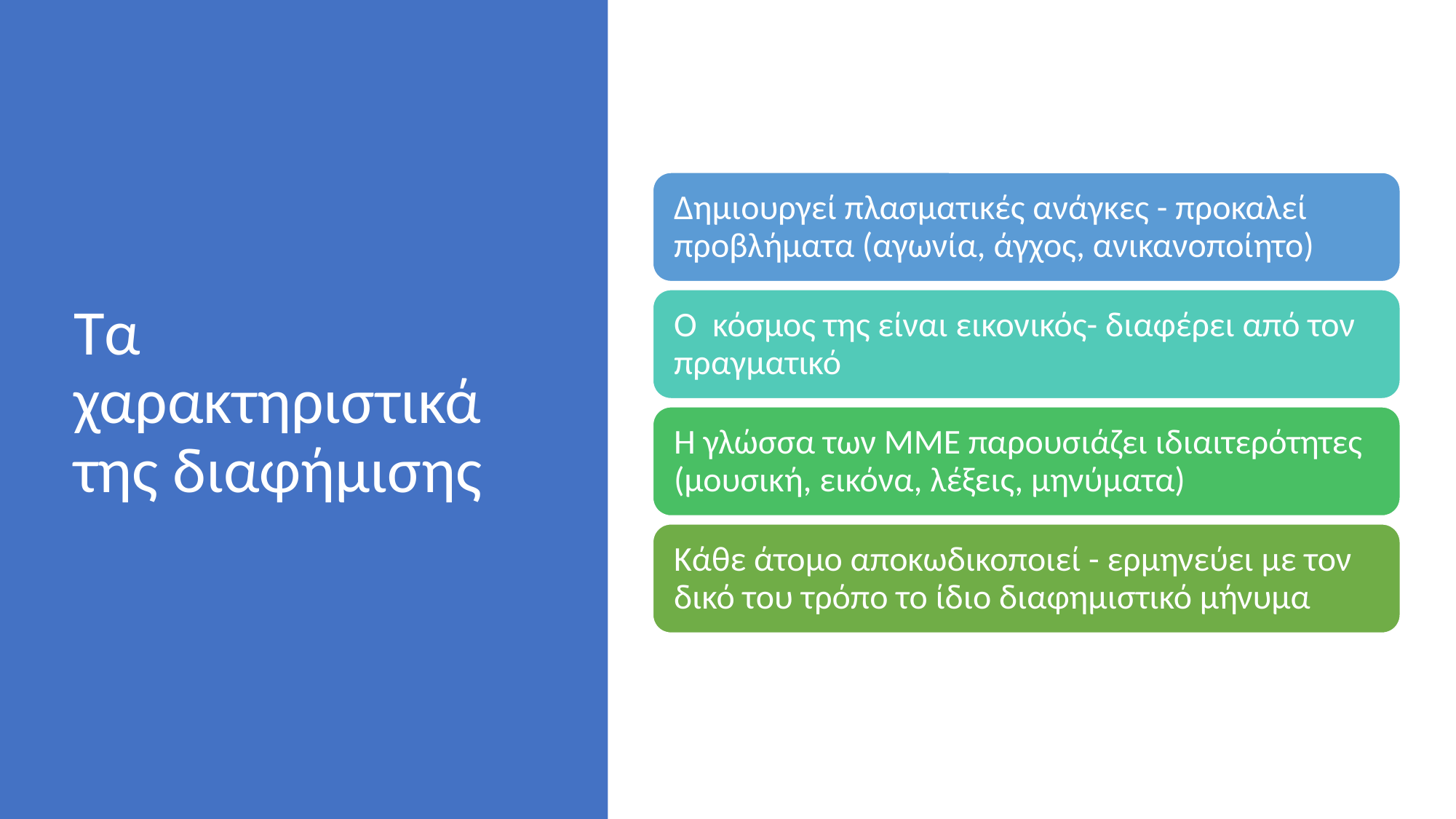

# Τα χαρακτηριστικά της διαφήμισης
Δημιουργεί πλασματικές ανάγκες - προκαλεί προβλήματα (αγωνία, άγχος, ανικανοποίητο)
Ο  κόσμος της είναι εικονικός- διαφέρει από τον πραγματικό
Η γλώσσα των ΜΜΕ παρουσιάζει ιδιαιτερότητες (μουσική, εικόνα, λέξεις, μηνύματα)
Κάθε άτομο αποκωδικοποιεί - ερμηνεύει με τον δικό του τρόπο το ίδιο διαφημιστικό μήνυμα